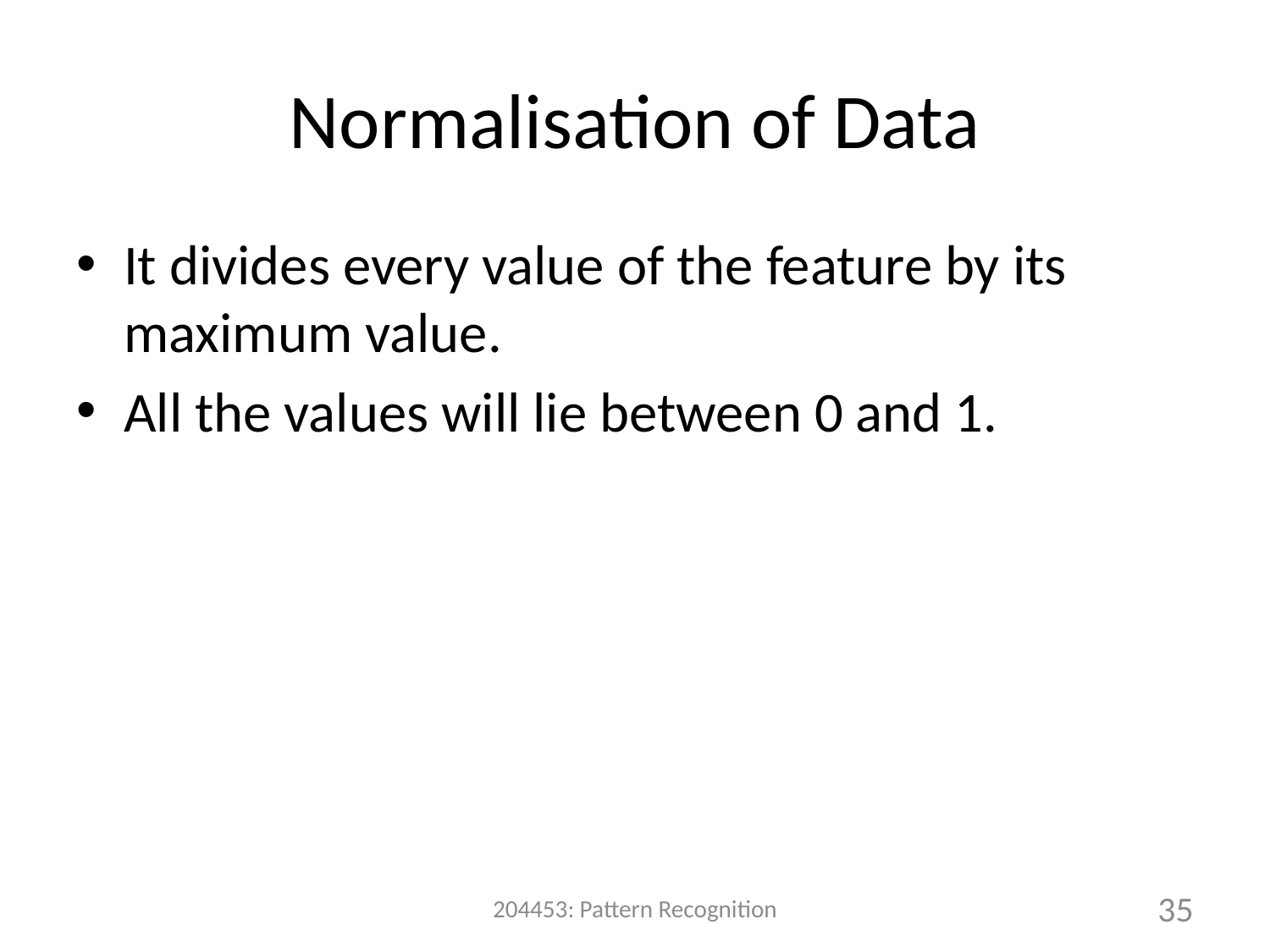

# Normalisation of Data
It divides every value of the feature by its maximum value.
All the values will lie between 0 and 1.
204453: Pattern Recognition
35